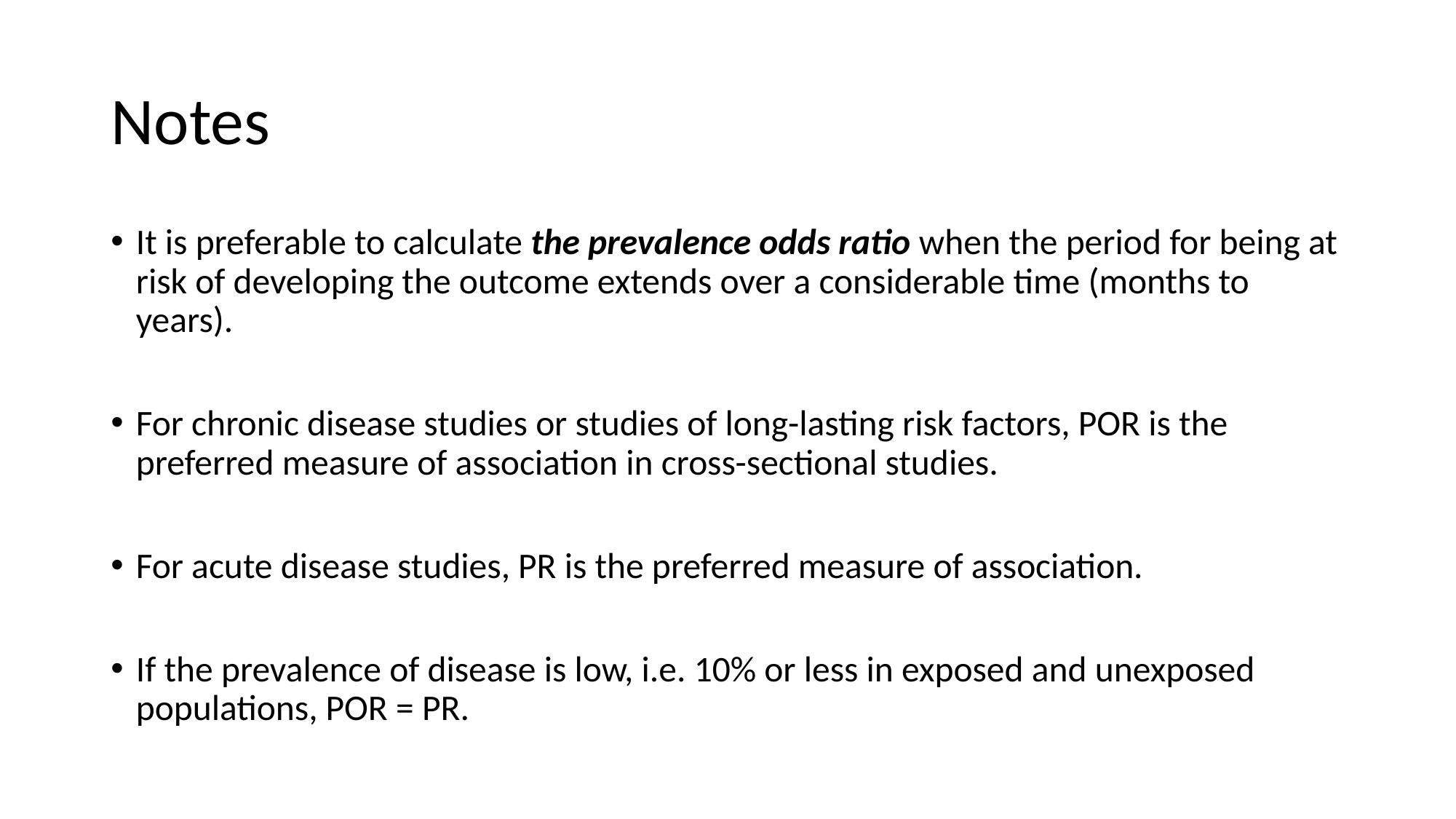

# Notes
It is preferable to calculate the prevalence odds ratio when the period for being at risk of developing the outcome extends over a considerable time (months to years).

For chronic disease studies or studies of long-lasting risk factors, POR is the preferred measure of association in cross-sectional studies.

For acute disease studies, PR is the preferred measure of association.

If the prevalence of disease is low, i.e. 10% or less in exposed and unexposed populations, POR = PR.